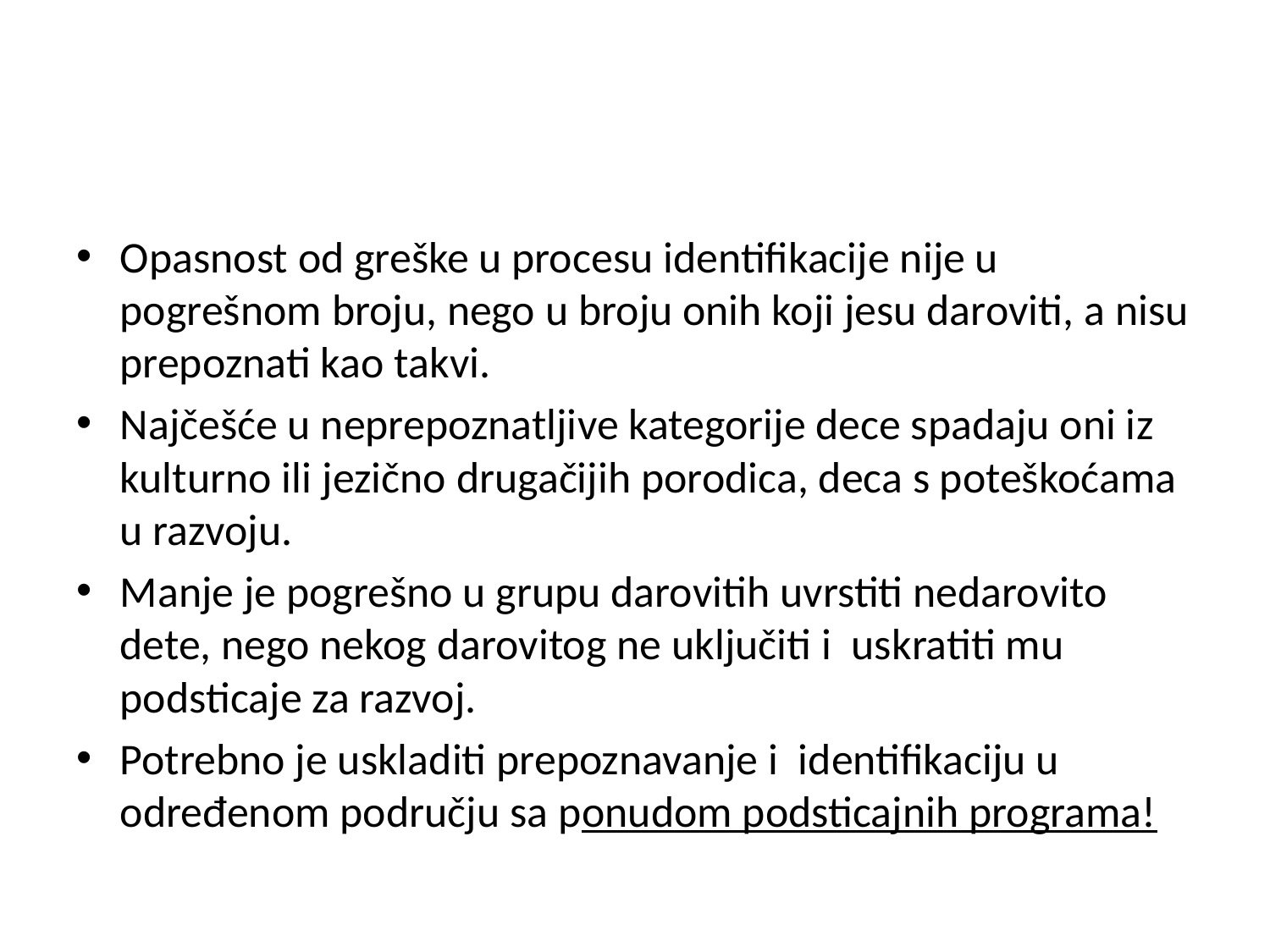

#
Opasnost od greške u procesu identifikacije nije u pogrešnom broju, nego u broju onih koji jesu daroviti, a nisu prepoznati kao takvi.
Najčešće u neprepoznatljive kategorije dece spadaju oni iz kulturno ili jezično drugačijih porodica, deca s poteškoćama u razvoju.
Manje je pogrešno u grupu darovitih uvrstiti nedarovito dete, nego nekog darovitog ne uključiti i  uskratiti mu podsticaje za razvoj.
Potrebno je uskladiti prepoznavanje i  identifikaciju u određenom području sa ponudom podsticajnih programa!